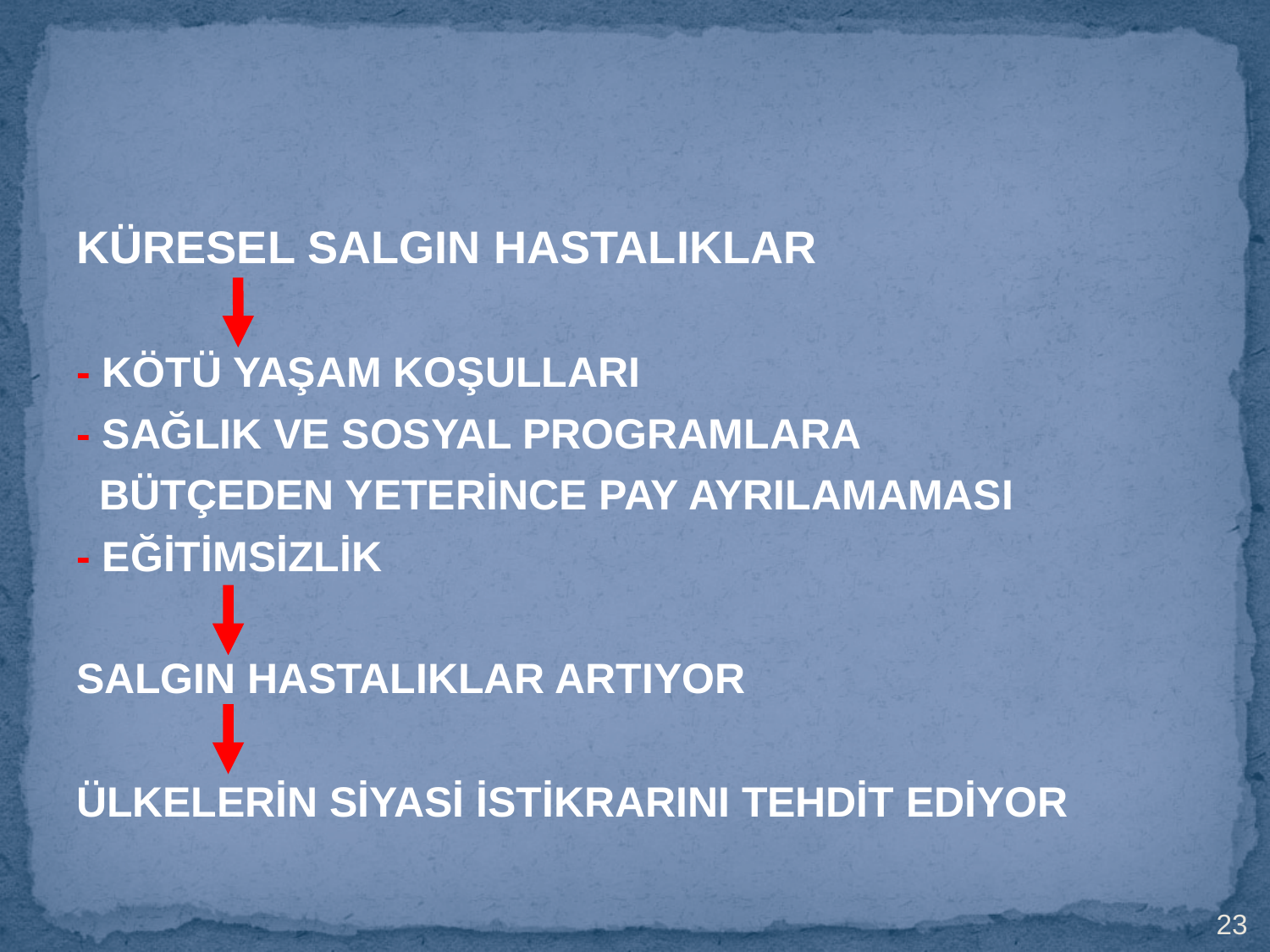

KÜRESEL SALGIN HASTALIKLAR

- KÖTÜ YAŞAM KOŞULLARI
- SAĞLIK VE SOSYAL PROGRAMLARA
  BÜTÇEDEN YETERİNCE PAY AYRILAMAMASI
- EĞİTİMSİZLİK

SALGIN HASTALIKLAR ARTIYOR

ÜLKELERİN SİYASİ İSTİKRARINI TEHDİT EDİYOR

23